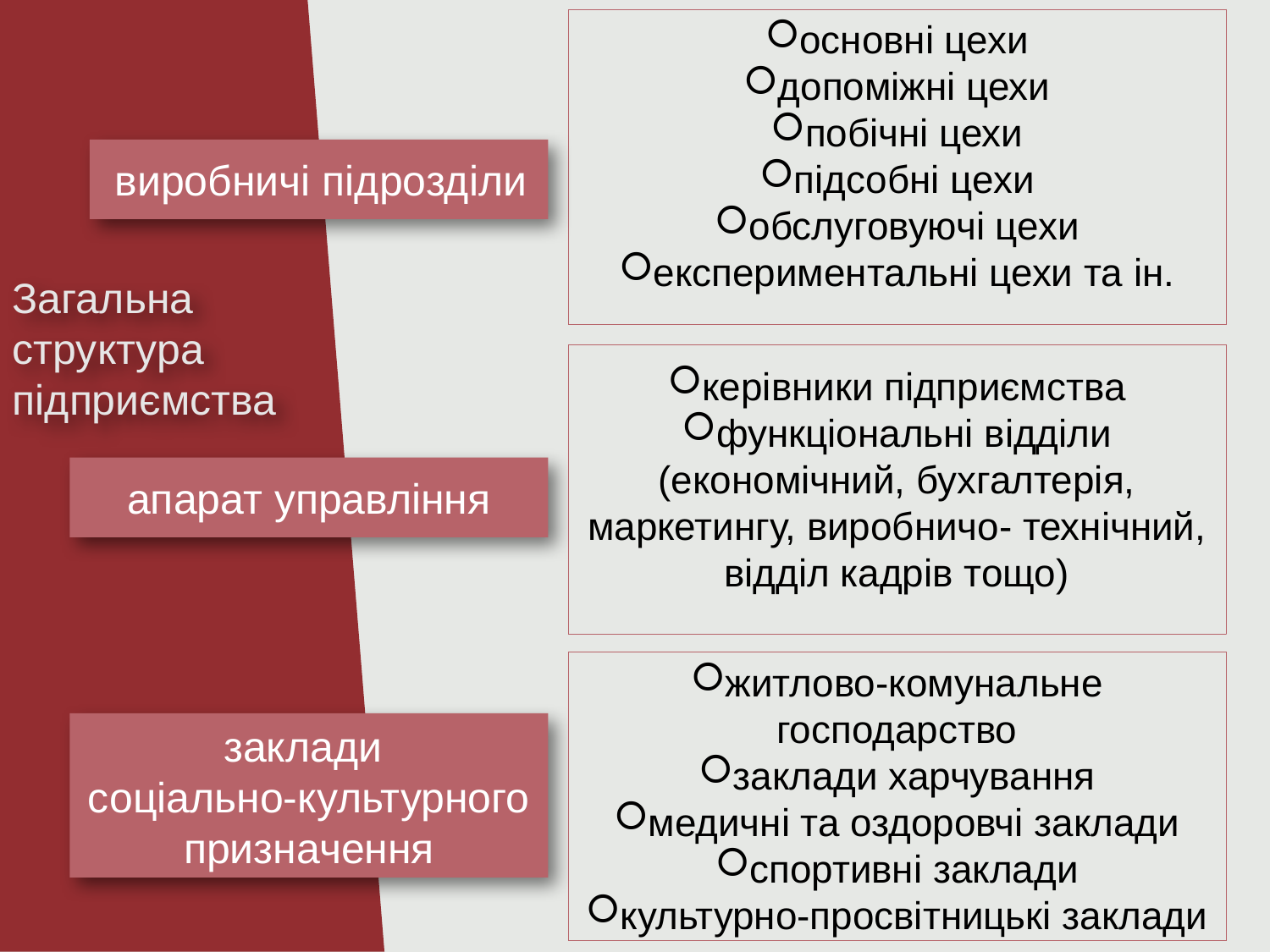

основні цехи
допоміжні цехи
побічні цехи
підсобні цехи
обслуговуючі цехи
експериментальні цехи та ін.

виробничі підрозділи
Загальна структура підприємства

керівники підприємства
функціональні відділи (економічний, бухгалтерія, маркетингу, виробничо- технічний, відділ кадрів тощо)

апарат управління
житлово-комунальне господарство
заклади харчування
медичні та оздоровчі заклади
спортивні заклади
культурно-просвітницькі заклади

заклади
соціально-культурного призначення